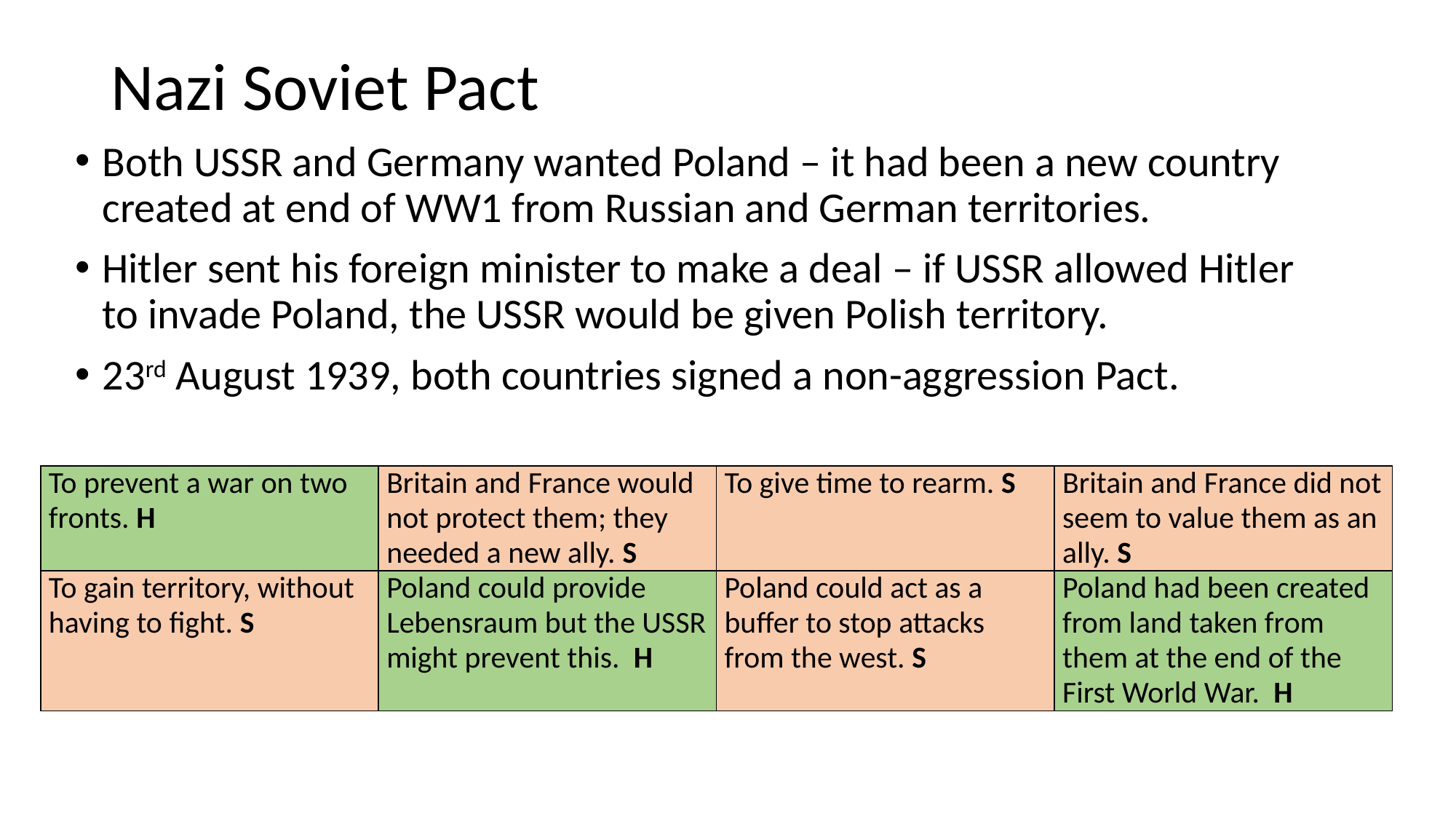

# Nazi Soviet Pact
Both USSR and Germany wanted Poland – it had been a new country created at end of WW1 from Russian and German territories.
Hitler sent his foreign minister to make a deal – if USSR allowed Hitler to invade Poland, the USSR would be given Polish territory.
23rd August 1939, both countries signed a non-aggression Pact.

| To prevent a war on two fronts. H | Britain and France would not protect them; they needed a new ally. S | To give time to rearm. S | Britain and France did not seem to value them as an ally. S |
| --- | --- | --- | --- |
| To gain territory, without having to fight. S | Poland could provide Lebensraum but the USSR might prevent this. H | Poland could act as a buffer to stop attacks from the west. S | Poland had been created from land taken from them at the end of the First World War. H |